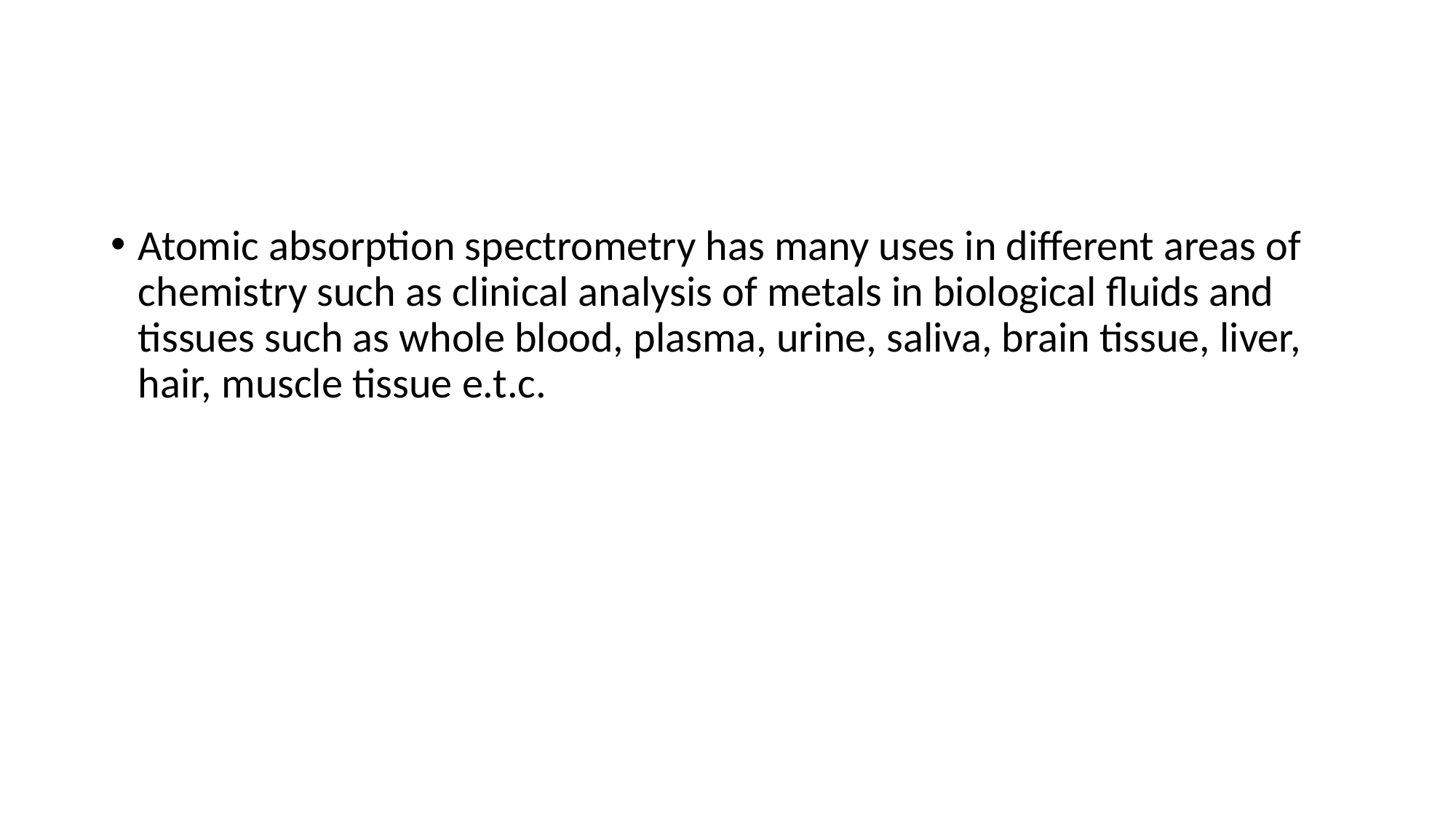

Atomic absorption spectrometry has many uses in different areas of chemistry such as clinical analysis of metals in biological fluids and tissues such as whole blood, plasma, urine, saliva, brain tissue, liver, hair, muscle tissue e.t.c.